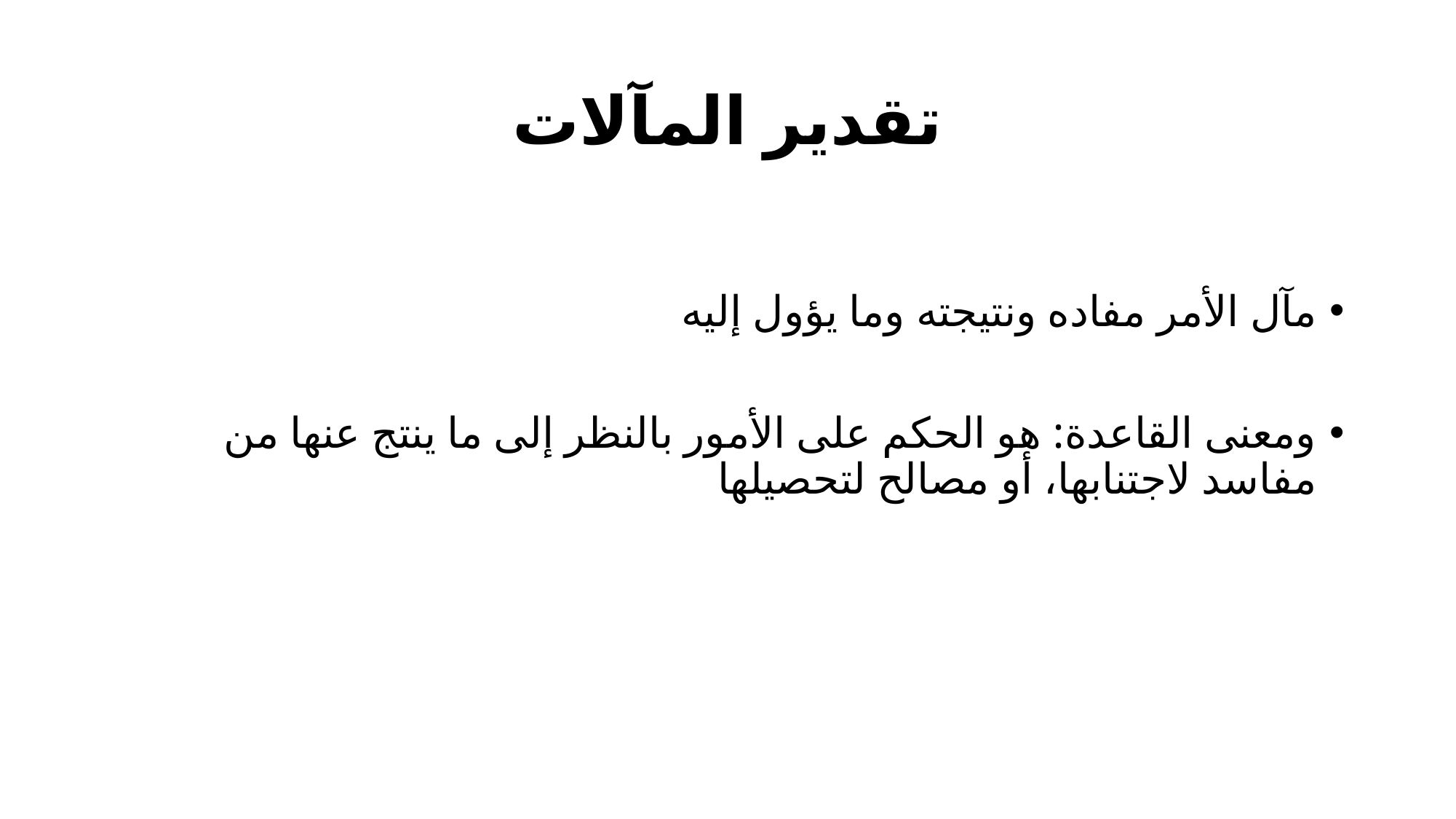

# تقدير المآلات

مآل الأمر مفاده ونتيجته وما يؤول إليه

ومعنى القاعدة: هو الحكم على الأمور بالنظر إلى ما ينتج عنها من مفاسد لاجتنابها، أو مصالح لتحصيلها